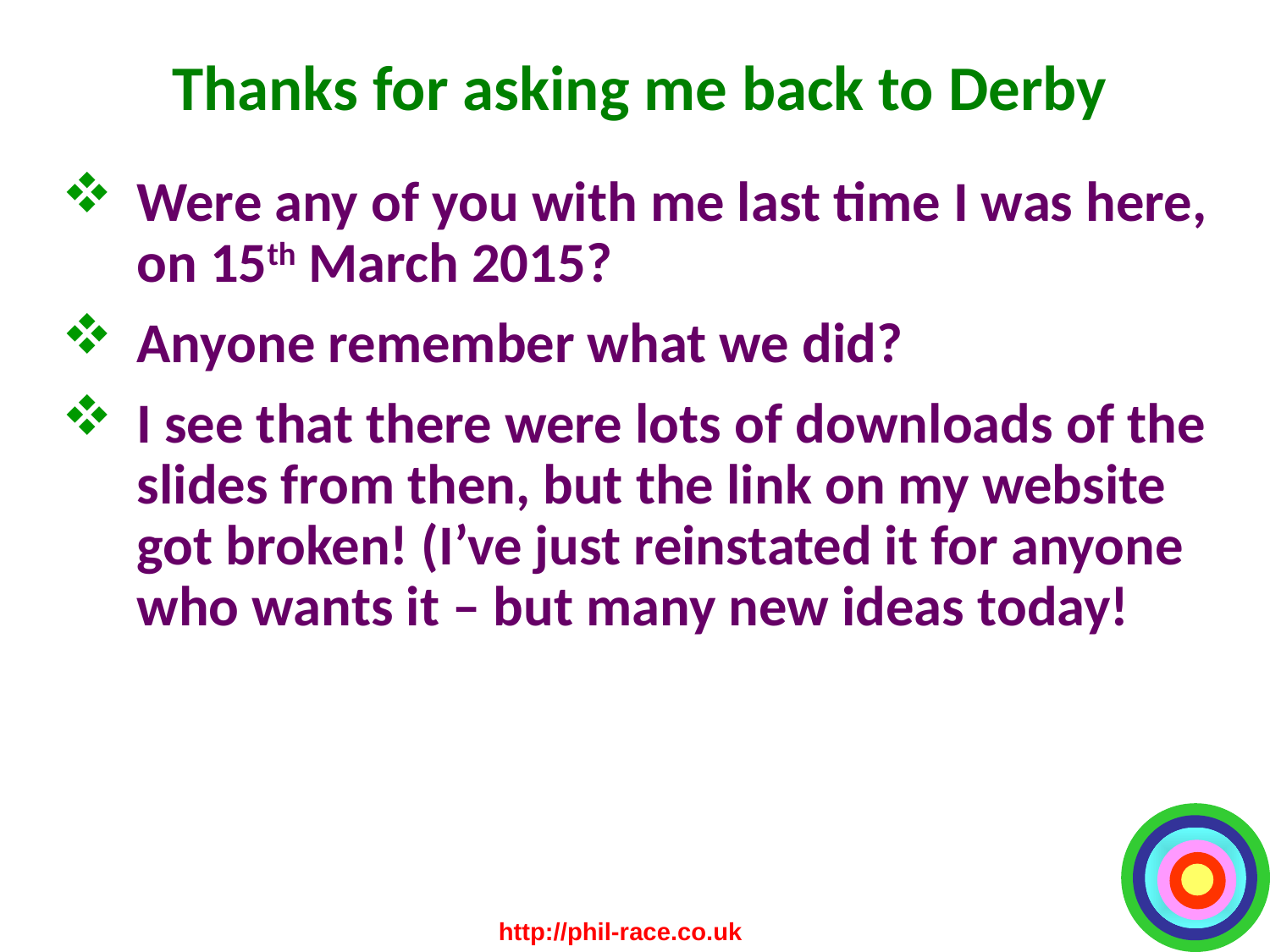

# Thanks for asking me back to Derby
Were any of you with me last time I was here, on 15th March 2015?
Anyone remember what we did?
I see that there were lots of downloads of the slides from then, but the link on my website got broken! (I’ve just reinstated it for anyone who wants it – but many new ideas today!